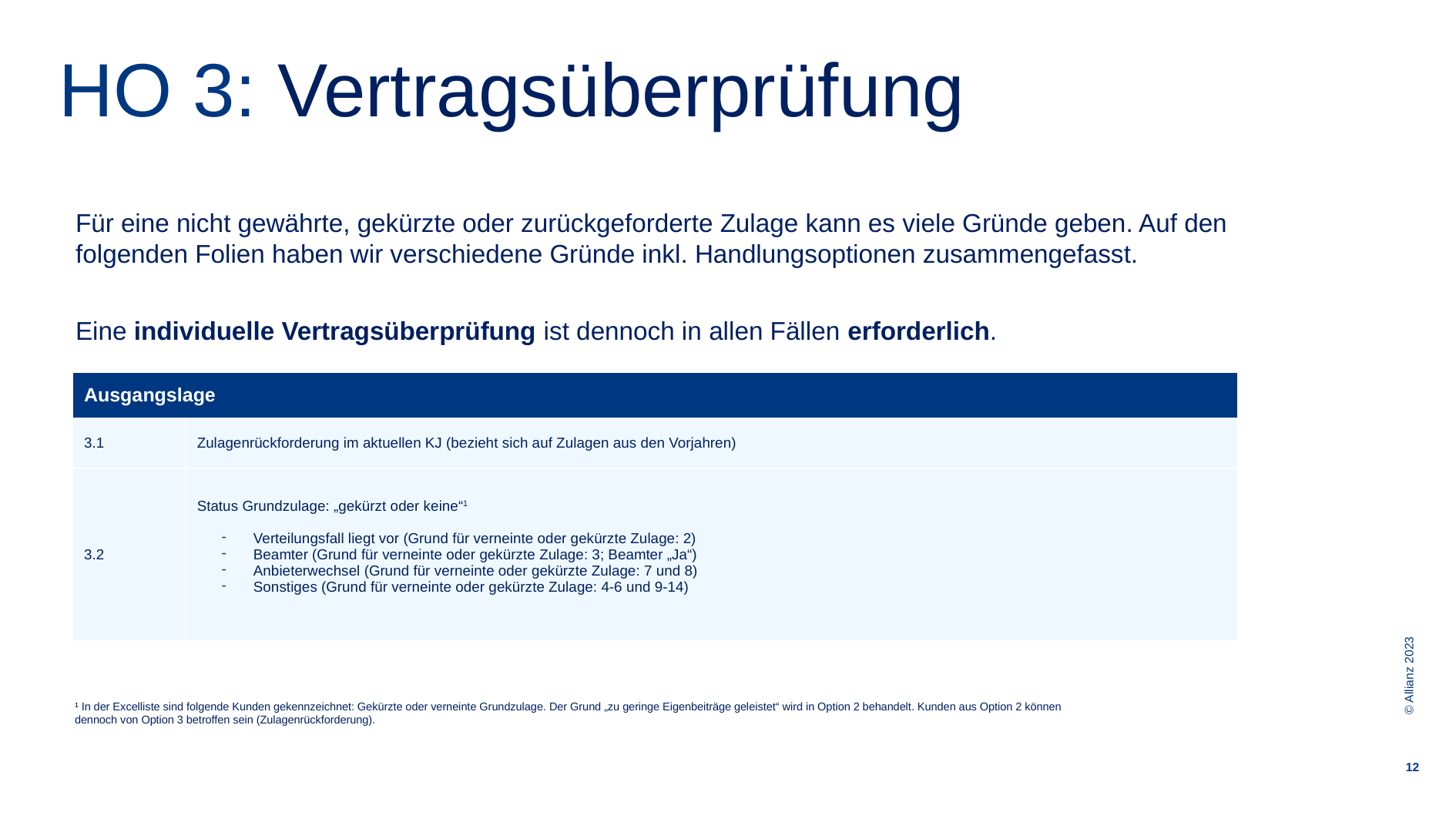

HO 3: Vertragsüberprüfung
Für eine nicht gewährte, gekürzte oder zurückgeforderte Zulage kann es viele Gründe geben. Auf den
folgenden Folien haben wir verschiedene Gründe inkl. Handlungsoptionen zusammengefasst.

Eine individuelle Vertragsüberprüfung ist dennoch in allen Fällen erforderlich.
| Ausgangslage |  |
| --- | --- |
| 3.1 | Zulagenrückforderung im aktuellen KJ (bezieht sich auf Zulagen aus den Vorjahren) |
| 3.2 | Status Grundzulage: „gekürzt oder keine“1 Verteilungsfall liegt vor (Grund für verneinte oder gekürzte Zulage: 2) Beamter (Grund für verneinte oder gekürzte Zulage: 3; Beamter „Ja“) Anbieterwechsel (Grund für verneinte oder gekürzte Zulage: 7 und 8) Sonstiges (Grund für verneinte oder gekürzte Zulage: 4-6 und 9-14) |
© Allianz 2023
¹ In der Excelliste sind folgende Kunden gekennzeichnet: Gekürzte oder verneinte Grundzulage. Der Grund „zu geringe Eigenbeiträge geleistet“ wird in Option 2 behandelt. Kunden aus Option 2 können   dennoch von Option 3 betroffen sein (Zulagenrückforderung).
12